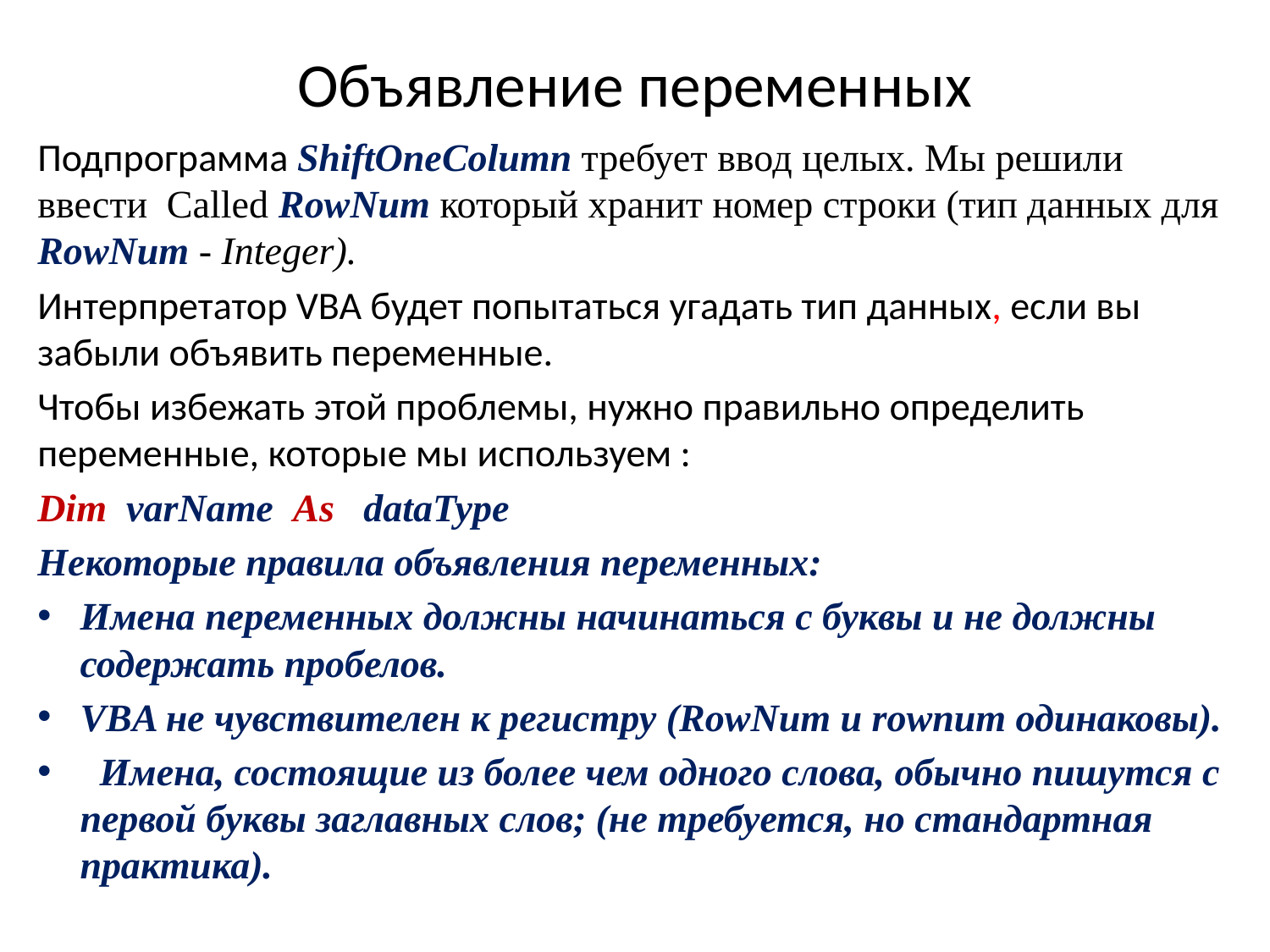

# Объявление переменных
Подпрограмма ShiftOneColumn требует ввод целых. Мы решили ввести  Called RowNum который хранит номер строки (тип данных для RowNum - Integer).
Интерпретатор VBA будет попытаться угадать тип данных, если вы забыли объявить переменные.
Чтобы избежать этой проблемы, нужно правильно определить переменные, которые мы используем :
Dim  varName  As   dataType
Некоторые правила объявления переменных:
Имена переменных должны начинаться с буквы и не должны содержать пробелов.
VBA не чувствителен к регистру (RowNum и rownum одинаковы).
  Имена, состоящие из более чем одного слова, обычно пишутся с первой буквы заглавных слов; (не требуется, но стандартная практика).